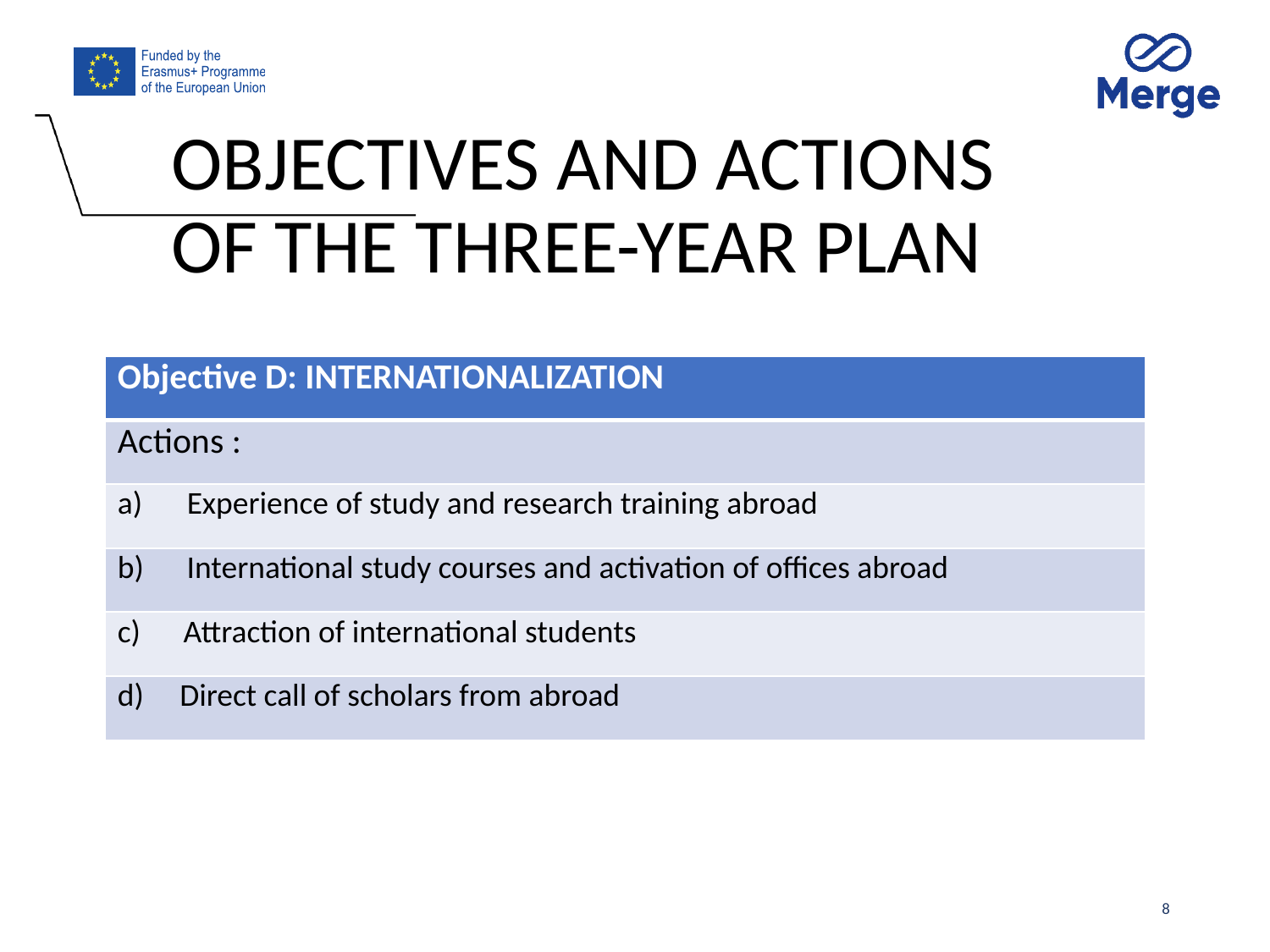

# OBJECTIVES AND ACTIONS OF THE THREE-YEAR PLAN
| Objective D: INTERNATIONALIZATION |
| --- |
| Actions : |
| Experience of study and research training abroad |
| b) International study courses and activation of offices abroad |
| c) Attraction of international students |
| d) Direct call of scholars from abroad |
8